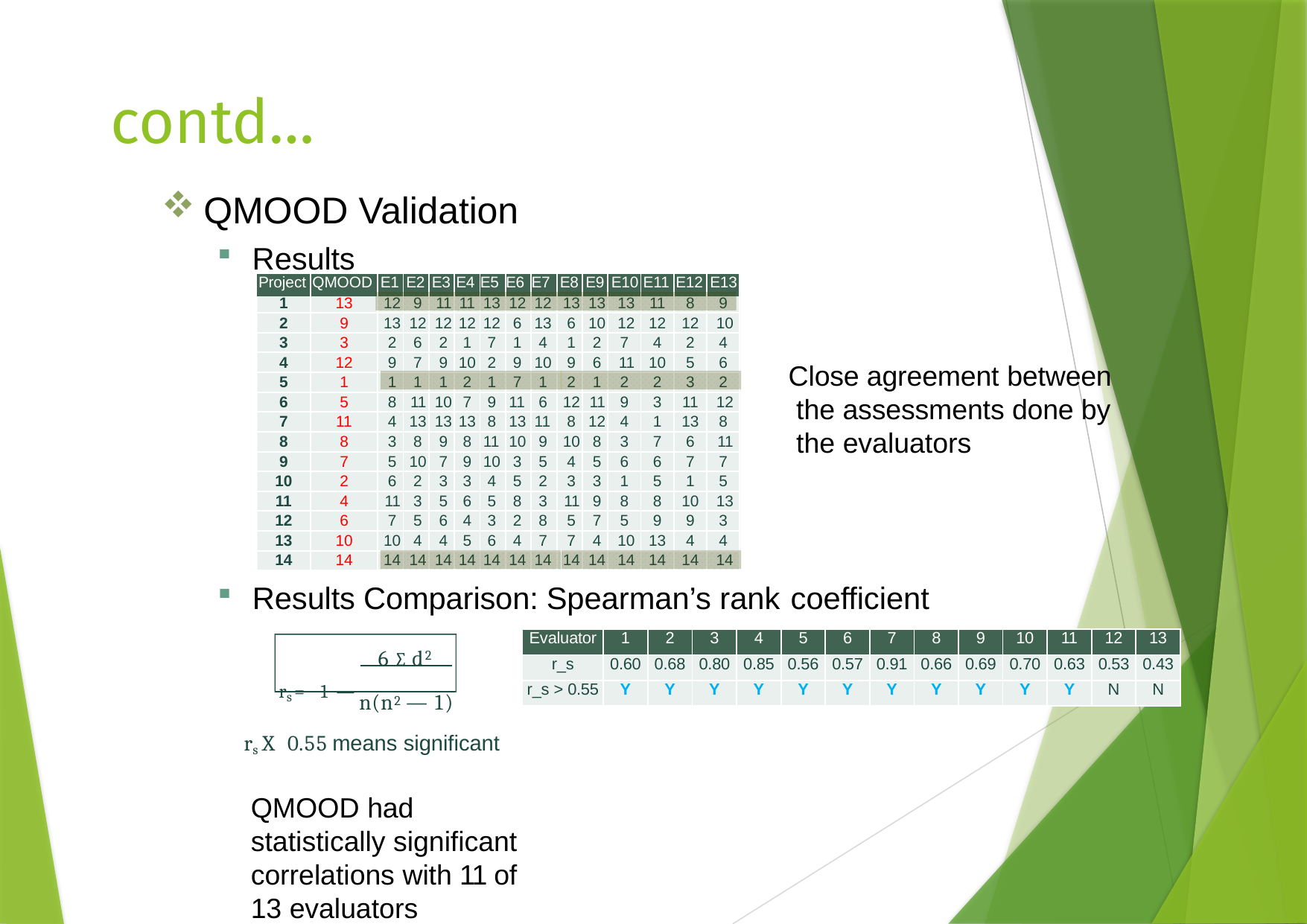

# contd…
QMOOD Validation
Results
| Project | QMOOD | E1 | E2 | E3 | E4 | E5 | E6 | E7 | E8 | E9 | E10 | E11 | E12 | E13 |
| --- | --- | --- | --- | --- | --- | --- | --- | --- | --- | --- | --- | --- | --- | --- |
| 1 | 13 | 12 | 9 | 11 | 11 | 13 | 12 | 12 | 13 | 13 | 13 | 11 | 8 | 9 |
| 2 | 9 | 13 | 12 | 12 | 12 | 12 | 6 | 13 | 6 | 10 | 12 | 12 | 12 | 10 |
| 3 | 3 | 2 | 6 | 2 | 1 | 7 | 1 | 4 | 1 | 2 | 7 | 4 | 2 | 4 |
| 4 | 12 | 9 | 7 | 9 | 10 | 2 | 9 | 10 | 9 | 6 | 11 | 10 | 5 | 6 |
| 5 | 1 | 1 | 1 | 1 | 2 | 1 | 7 | 1 | 2 | 1 | 2 | 2 | 3 | 2 |
| 6 | 5 | 8 | 11 | 10 | 7 | 9 | 11 | 6 | 12 | 11 | 9 | 3 | 11 | 12 |
| 7 | 11 | 4 | 13 | 13 | 13 | 8 | 13 | 11 | 8 | 12 | 4 | 1 | 13 | 8 |
| 8 | 8 | 3 | 8 | 9 | 8 | 11 | 10 | 9 | 10 | 8 | 3 | 7 | 6 | 11 |
| 9 | 7 | 5 | 10 | 7 | 9 | 10 | 3 | 5 | 4 | 5 | 6 | 6 | 7 | 7 |
| 10 | 2 | 6 | 2 | 3 | 3 | 4 | 5 | 2 | 3 | 3 | 1 | 5 | 1 | 5 |
| 11 | 4 | 11 | 3 | 5 | 6 | 5 | 8 | 3 | 11 | 9 | 8 | 8 | 10 | 13 |
| 12 | 6 | 7 | 5 | 6 | 4 | 3 | 2 | 8 | 5 | 7 | 5 | 9 | 9 | 3 |
| 13 | 10 | 10 | 4 | 4 | 5 | 6 | 4 | 7 | 7 | 4 | 10 | 13 | 4 | 4 |
| 14 | 14 | 14 | 14 | 14 | 14 | 14 | 14 | 14 | 14 | 14 | 14 | 14 | 14 | 14 |

Close agreement between  the assessments done by  the evaluators

Results Comparison: Spearman’s rank coefficient
6 ∑ d2
rs = 1 — n(n2 — 1)
rs  X 0.55 means significant

QMOOD had statistically significant correlations with 11 of 13 evaluators
| Evaluator | 1 | 2 | 3 | 4 | 5 | 6 | 7 | 8 | 9 | 10 | 11 | 12 | 13 |
| --- | --- | --- | --- | --- | --- | --- | --- | --- | --- | --- | --- | --- | --- |
| r\_s | 0.60 | 0.68 | 0.80 | 0.85 | 0.56 | 0.57 | 0.91 | 0.66 | 0.69 | 0.70 | 0.63 | 0.53 | 0.43 |
| r\_s > 0.55 | Y | Y | Y | Y | Y | Y | Y | Y | Y | Y | Y | N | N |